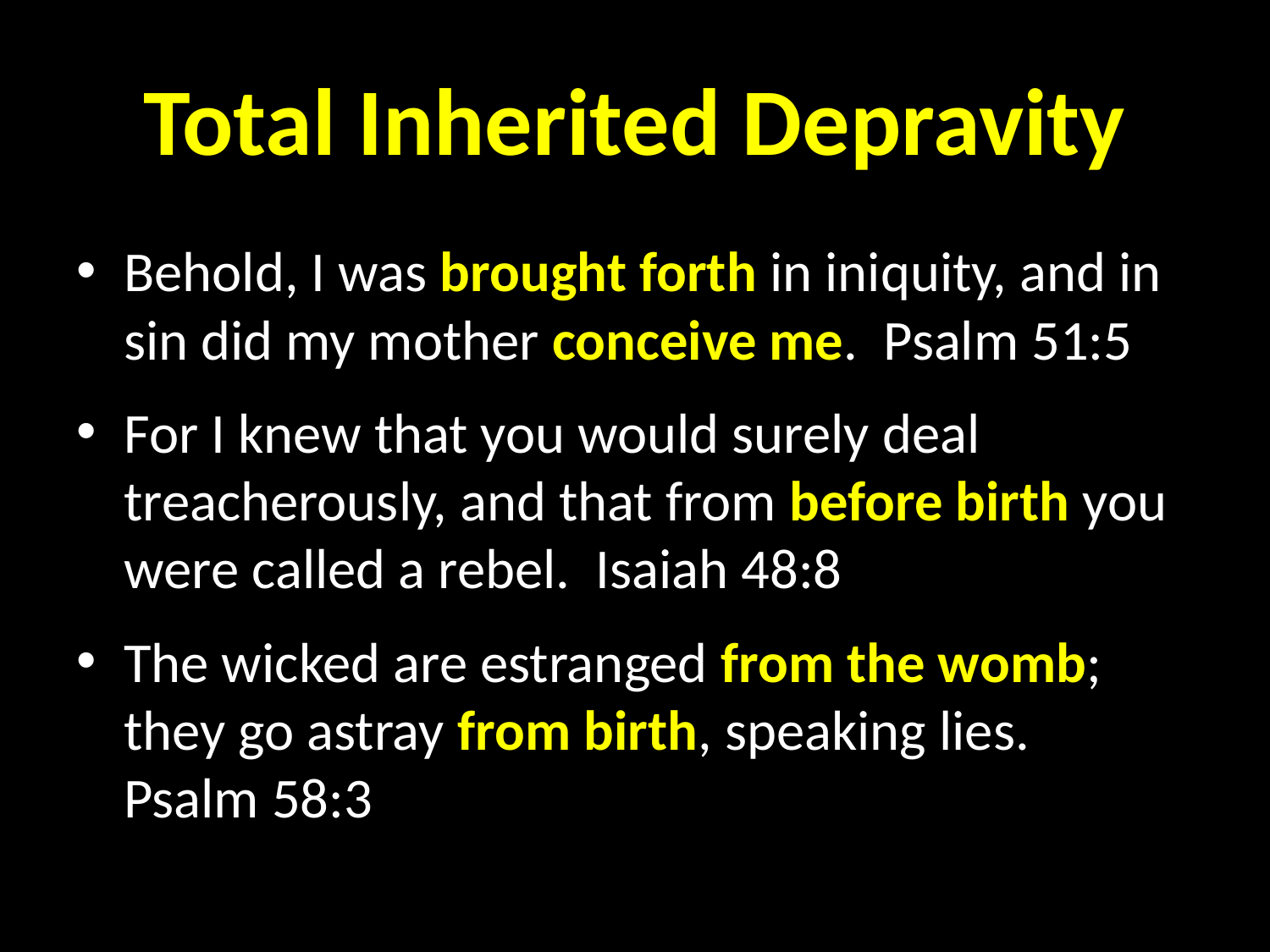

# Total Inherited Depravity
Behold, I was brought forth in iniquity, and in sin did my mother conceive me.  Psalm 51:5
For I knew that you would surely deal treacherously, and that from before birth you were called a rebel.  Isaiah 48:8
The wicked are estranged from the womb; they go astray from birth, speaking lies.   Psalm 58:3